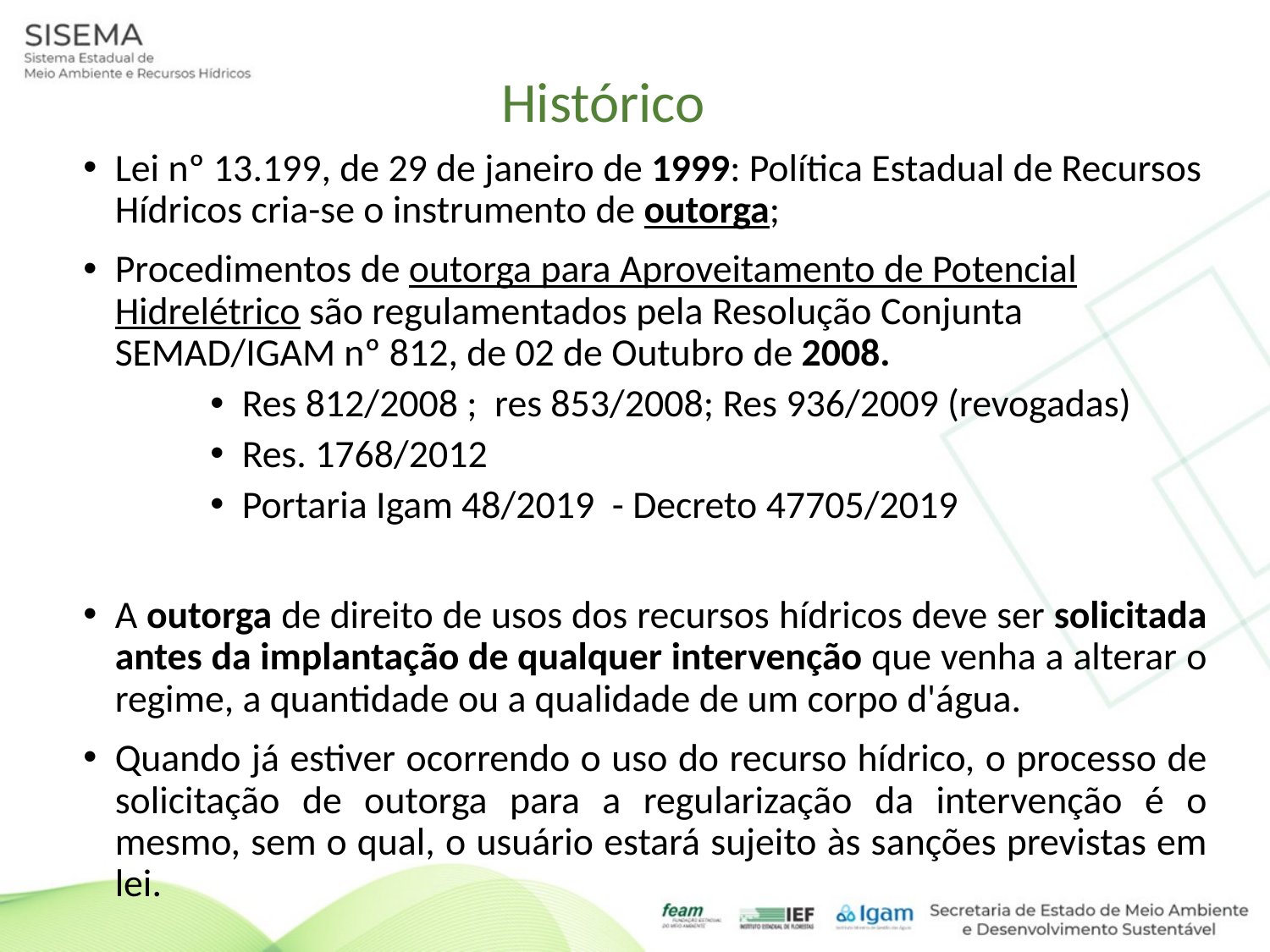

# Histórico
Lei nº 13.199, de 29 de janeiro de 1999: Política Estadual de Recursos Hídricos cria-se o instrumento de outorga;
Procedimentos de outorga para Aproveitamento de Potencial Hidrelétrico são regulamentados pela Resolução Conjunta SEMAD/IGAM nº 812, de 02 de Outubro de 2008.
Res 812/2008 ;  res 853/2008; Res 936/2009 (revogadas)
Res. 1768/2012
Portaria Igam 48/2019  - Decreto 47705/2019

A outorga de direito de usos dos recursos hídricos deve ser solicitada antes da implantação de qualquer intervenção que venha a alterar o regime, a quantidade ou a qualidade de um corpo d'água.
Quando já estiver ocorrendo o uso do recurso hídrico, o processo de solicitação de outorga para a regularização da intervenção é o mesmo, sem o qual, o usuário estará sujeito às sanções previstas em lei.